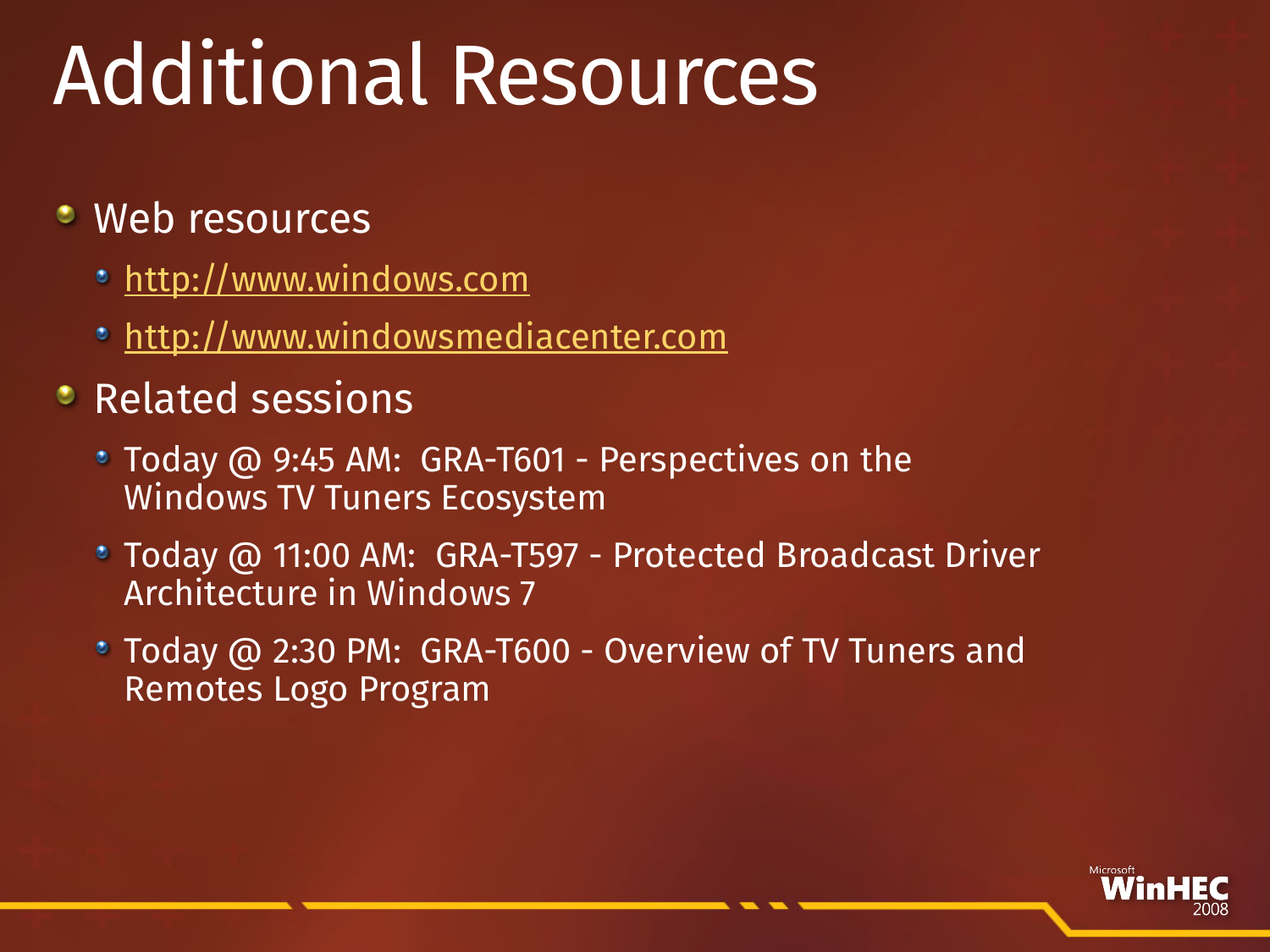

# Additional Resources
Web resources
http://www.windows.com
http://www.windowsmediacenter.com
Related sessions
Today @ 9:45 AM:  GRA-T601 - Perspectives on the
Windows TV Tuners Ecosystem
Today @ 11:00 AM:  GRA-T597 - Protected Broadcast Driver Architecture in Windows 7
Today @ 2:30 PM:  GRA-T600 - Overview of TV Tuners and
Remotes Logo Program